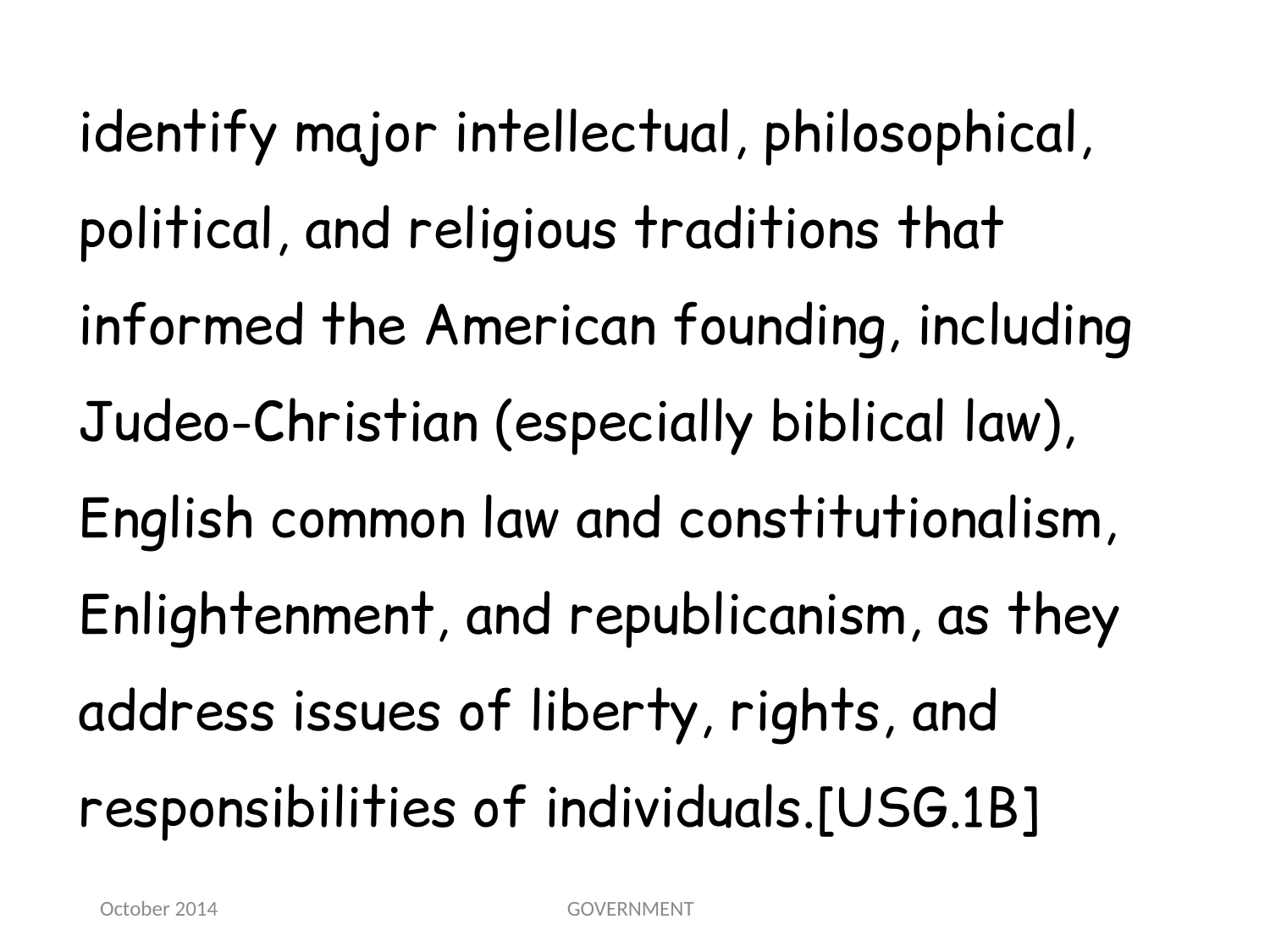

identify major intellectual, philosophical, political, and religious traditions that informed the American founding, including Judeo-Christian (especially biblical law), English common law and constitutionalism, Enlightenment, and republicanism, as they address issues of liberty, rights, and responsibilities of individuals.[USG.1B]
October 2014
GOVERNMENT